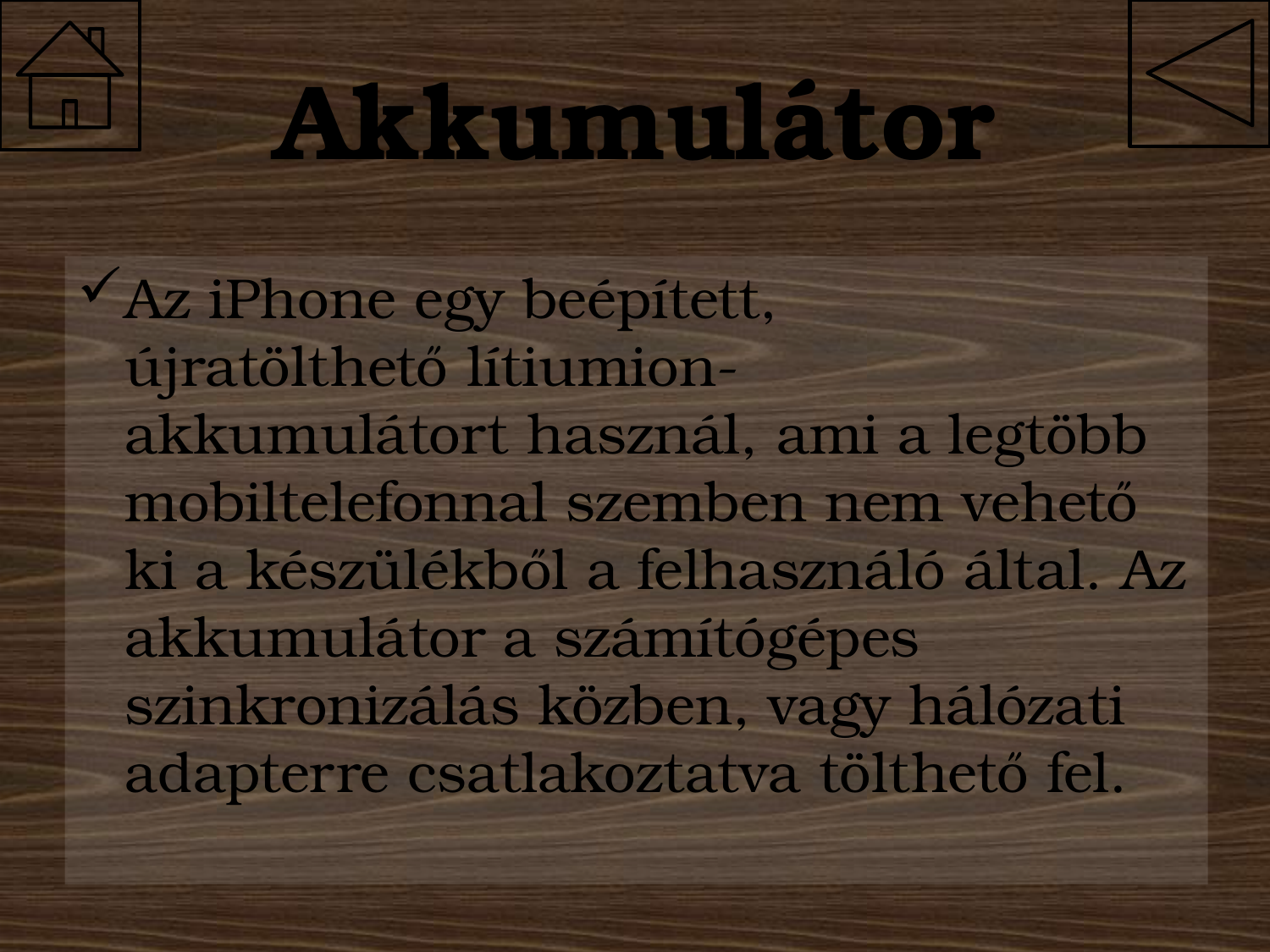

# Akkumulátor
Az iPhone egy beépített, újratölthető lítiumion-akkumulátort használ, ami a legtöbb mobiltelefonnal szemben nem vehető ki a készülékből a felhasználó által. Az akkumulátor a számítógépes szinkronizálás közben, vagy hálózati adapterre csatlakoztatva tölthető fel.